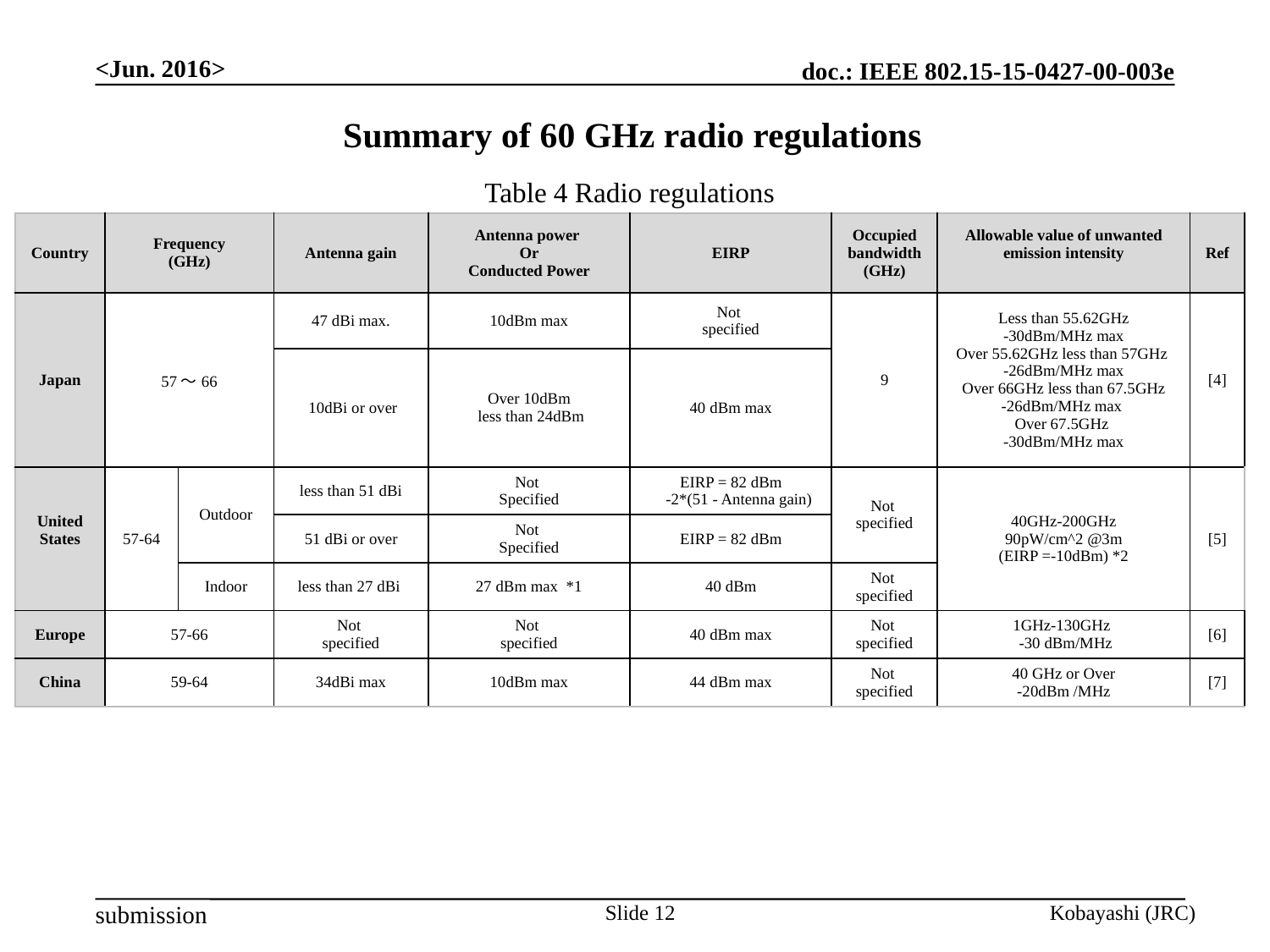

<Jun. 2016>
Summary of 60 GHz radio regulations

Table 4 Radio regulations
| Country | Frequency (GHz) |  | Antenna gain | Antenna power Or Conducted Power | EIRP | Occupied bandwidth (GHz) | Allowable value of unwanted emission intensity | Ref |
| --- | --- | --- | --- | --- | --- | --- | --- | --- |
| Japan | 57～66 |  | 47 dBi max. | 10dBm max | Not specified | 9 | Less than 55.62GHz -30dBm/MHz max Over 55.62GHz less than 57GHz -26dBm/MHz max Over 66GHz less than 67.5GHz -26dBm/MHz max Over 67.5GHz -30dBm/MHz max | [4] |
|  |  |  | 10dBi or over | Over 10dBm less than 24dBm | 40 dBm max |  |  |  |
| United States | 57-64 | Outdoor | less than 51 dBi | Not Specified | EIRP = 82 dBm -2\*(51 - Antenna gain) | Not specified | 40GHz-200GHz 90pW/cm^2 @3m (EIRP =-10dBm) \*2 | [5] |
|  |  |  | 51 dBi or over | Not Specified | EIRP = 82 dBm |  |  |  |
|  |  | Indoor | less than 27 dBi | 27 dBm max \*1 | 40 dBm | Not specified |  |  |
| Europe | 57-66 |  | Not specified | Not specified | 40 dBm max | Not specified | 1GHz-130GHz -30 dBm/MHz | [6] |
| China | 59-64 |  | 34dBi max | 10dBm max | 44 dBm max | Not specified | 40 GHz or Over -20dBm /MHz | [7] |
Slide 12
Kobayashi (JRC)